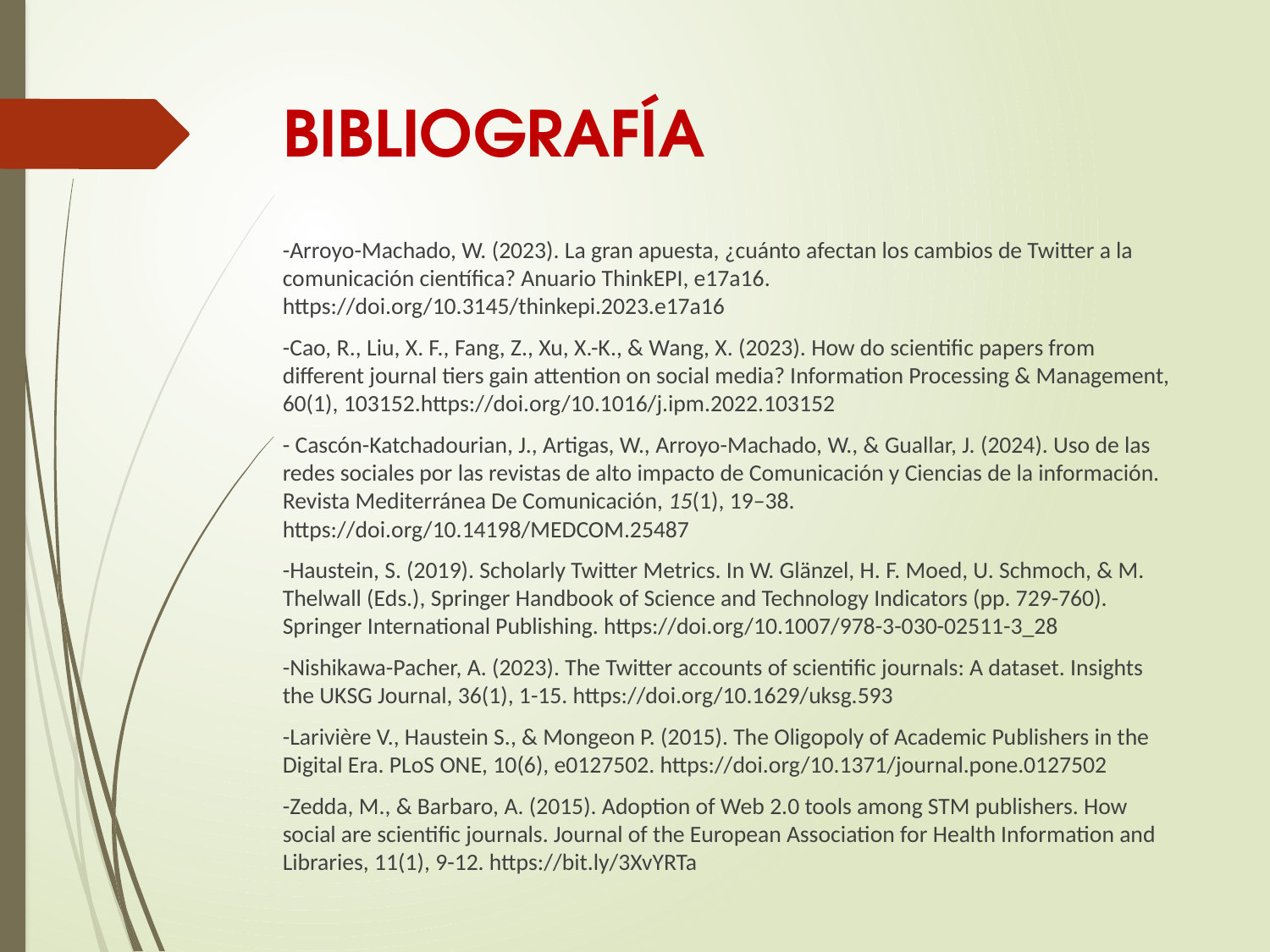

# BIBLIOGRAFÍA
-Arroyo-Machado, W. (2023). La gran apuesta, ¿cuánto afectan los cambios de Twitter a la comunicación científica? Anuario ThinkEPI, e17a16. https://doi.org/10.3145/thinkepi.2023.e17a16
-Cao, R., Liu, X. F., Fang, Z., Xu, X.-K., & Wang, X. (2023). How do scientific papers from different journal tiers gain attention on social media? Information Processing & Management, 60(1), 103152.https://doi.org/10.1016/j.ipm.2022.103152
- Cascón-Katchadourian, J., Artigas, W., Arroyo-Machado, W., & Guallar, J. (2024). Uso de las redes sociales por las revistas de alto impacto de Comunicación y Ciencias de la información. Revista Mediterránea De Comunicación, 15(1), 19–38. https://doi.org/10.14198/MEDCOM.25487
-Haustein, S. (2019). Scholarly Twitter Metrics. In W. Glänzel, H. F. Moed, U. Schmoch, & M. Thelwall (Eds.), Springer Handbook of Science and Technology Indicators (pp. 729-760). Springer International Publishing. https://doi.org/10.1007/978-3-030-02511-3_28
-Nishikawa-Pacher, A. (2023). The Twitter accounts of scientific journals: A dataset. Insights the UKSG Journal, 36(1), 1-15. https://doi.org/10.1629/uksg.593
-Larivière V., Haustein S., & Mongeon P. (2015). The Oligopoly of Academic Publishers in the Digital Era. PLoS ONE, 10(6), e0127502. https://doi.org/10.1371/journal.pone.0127502
-Zedda, M., & Barbaro, A. (2015). Adoption of Web 2.0 tools among STM publishers. How social are scientific journals. Journal of the European Association for Health Information and Libraries, 11(1), 9-12. https://bit.ly/3XvYRTa